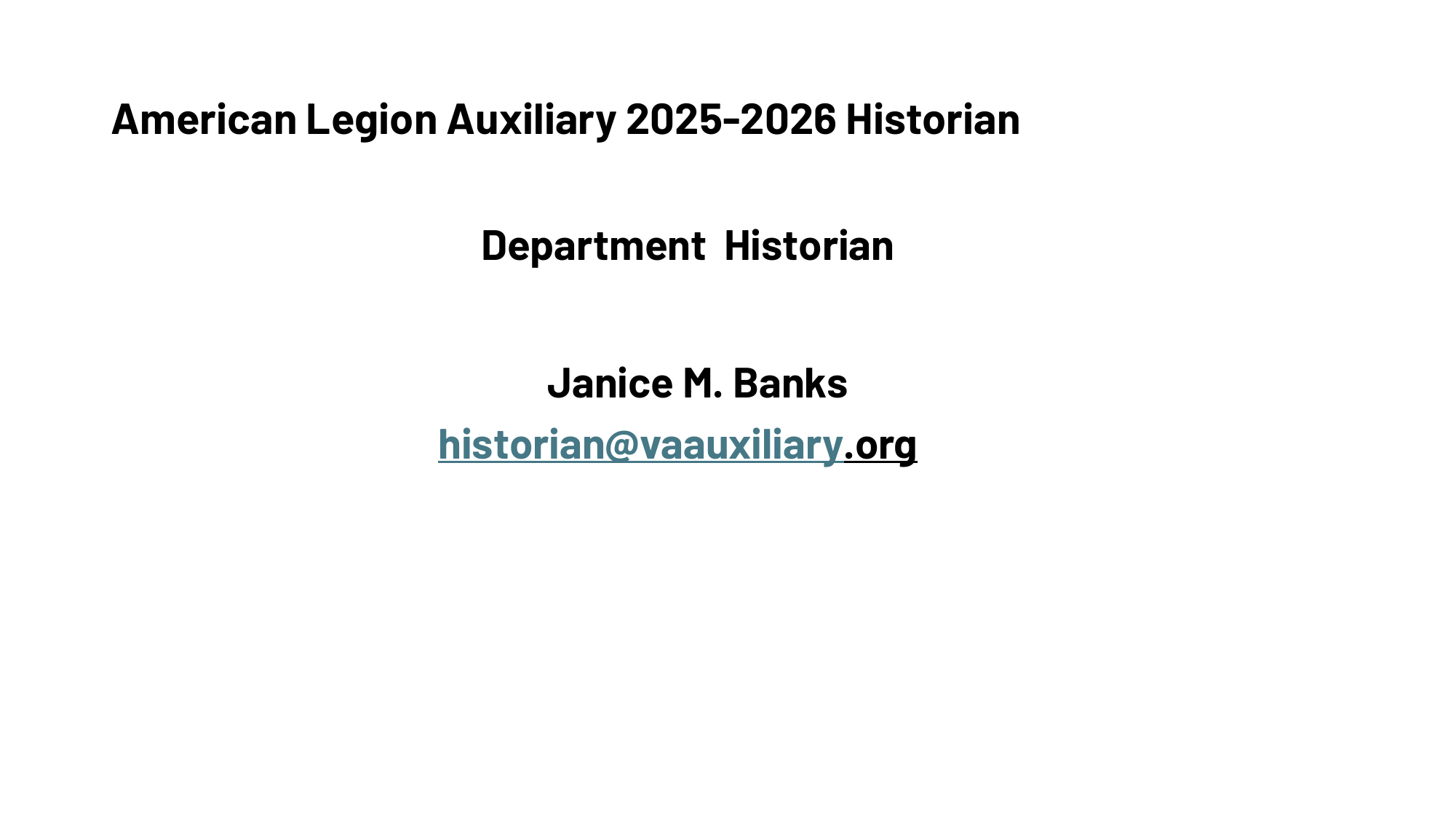

# American Legion Auxiliary 2025-2026 Historian
			     Department  Historian
				Janice M. Banks
			historian@vaauxiliary.org